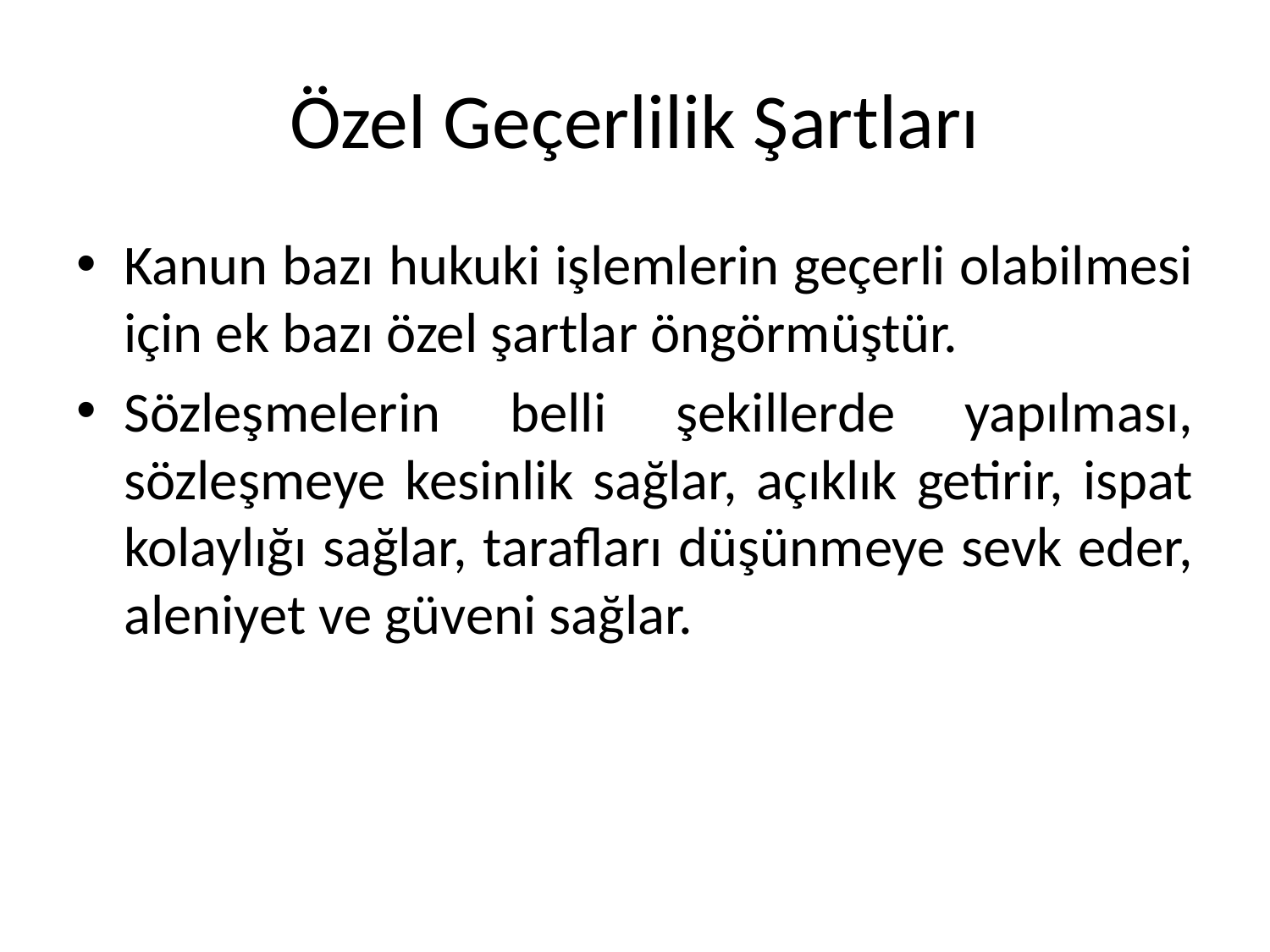

# Özel Geçerlilik Şartları
Kanun bazı hukuki işlemlerin geçerli olabilmesi için ek bazı özel şartlar öngörmüştür.
Sözleşmelerin belli şekillerde yapılması, sözleşmeye kesinlik sağlar, açıklık getirir, ispat kolaylığı sağlar, tarafları düşünmeye sevk eder, aleniyet ve güveni sağlar.